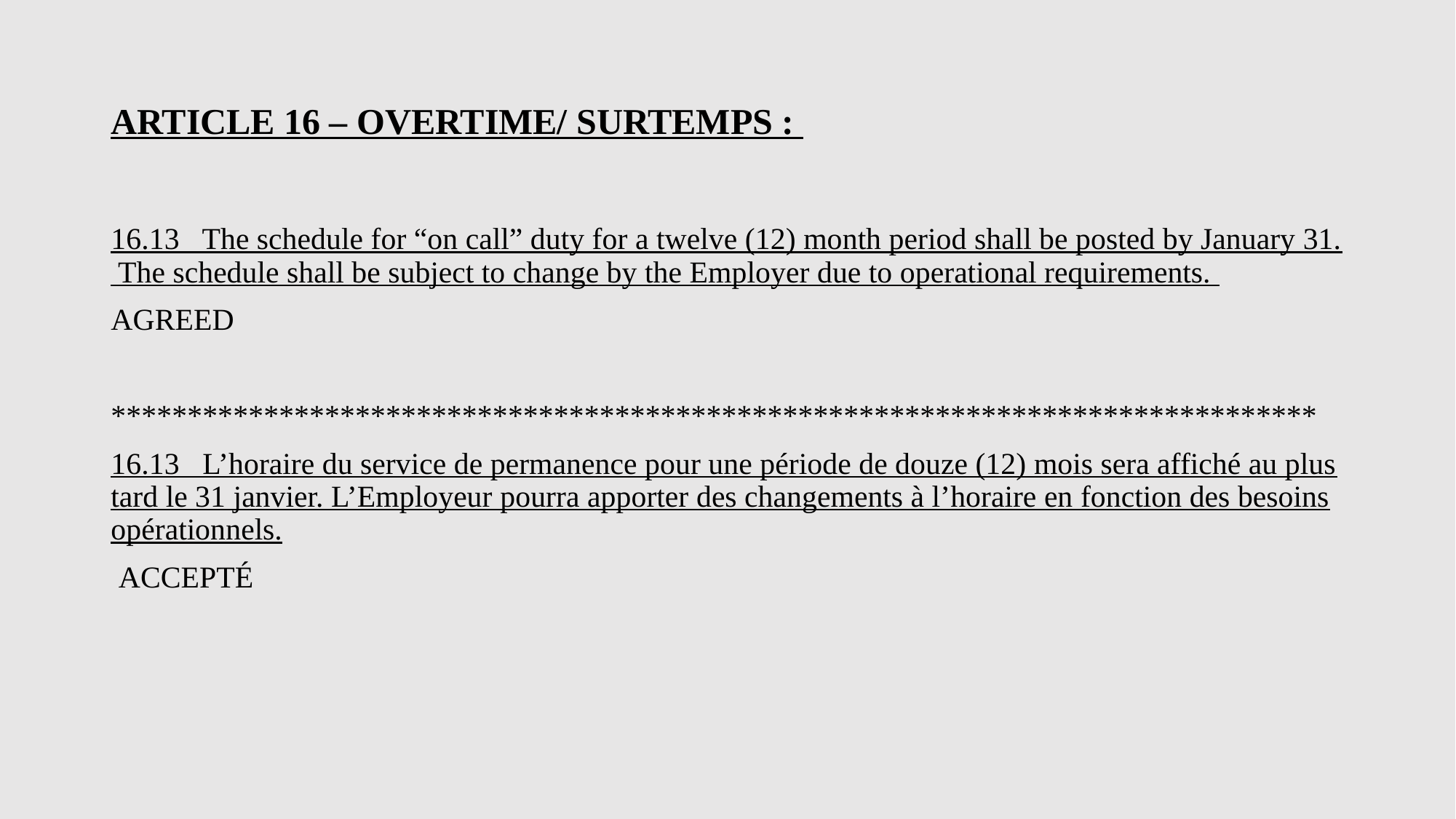

# ARTICLE 16 – OVERTIME/ SURTEMPS :
16.13   The schedule for “on call” duty for a twelve (12) month period shall be posted by January 31.  The schedule shall be subject to change by the Employer due to operational requirements.
AGREED

*******************************************************************************
16.13   L’horaire du service de permanence pour une période de douze (12) mois sera affiché au plus tard le 31 janvier. L’Employeur pourra apporter des changements à l’horaire en fonction des besoins opérationnels.
 ACCEPTÉ